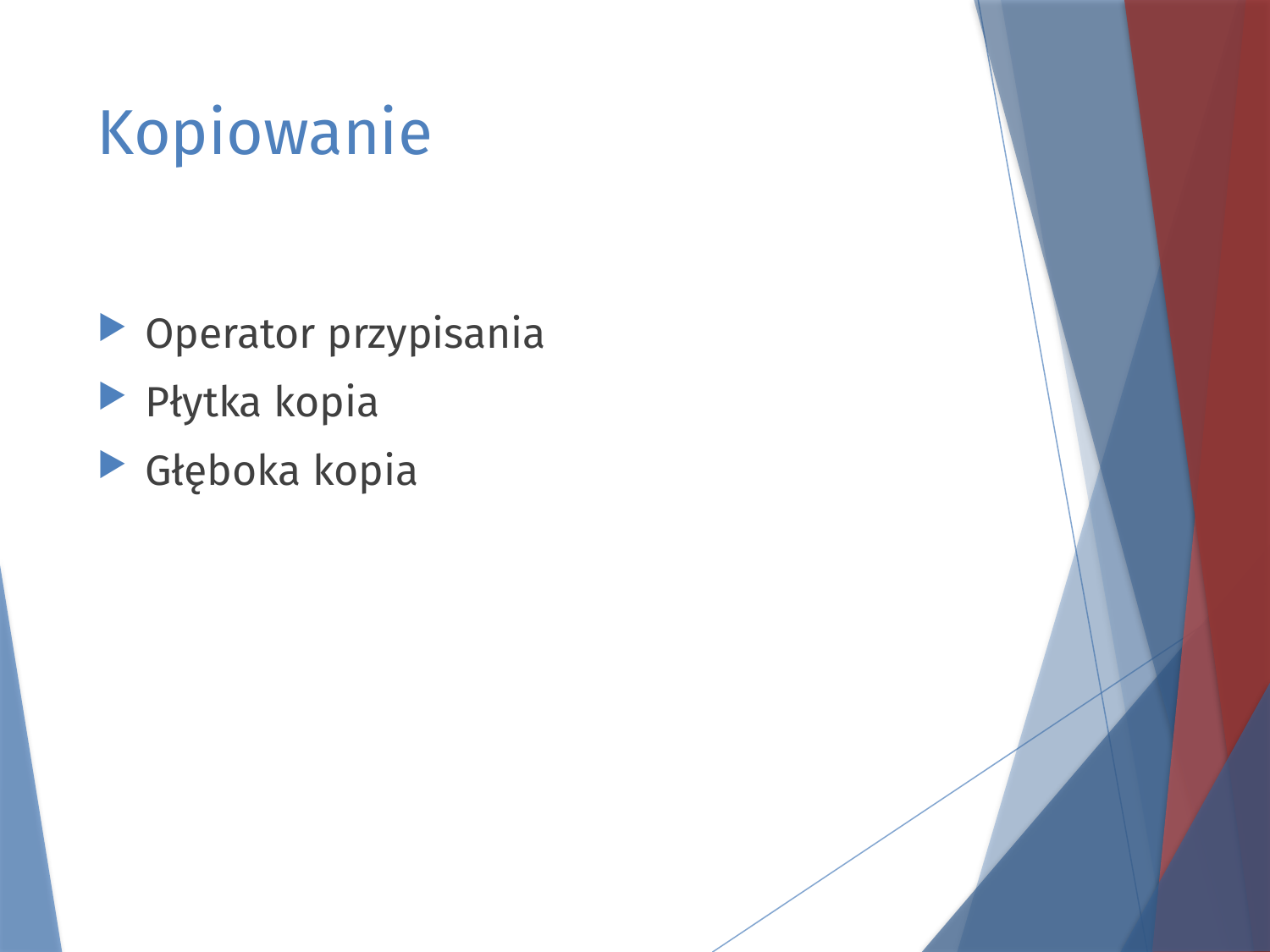

# Kopiowanie
Operator przypisania
Płytka kopia
Głęboka kopia